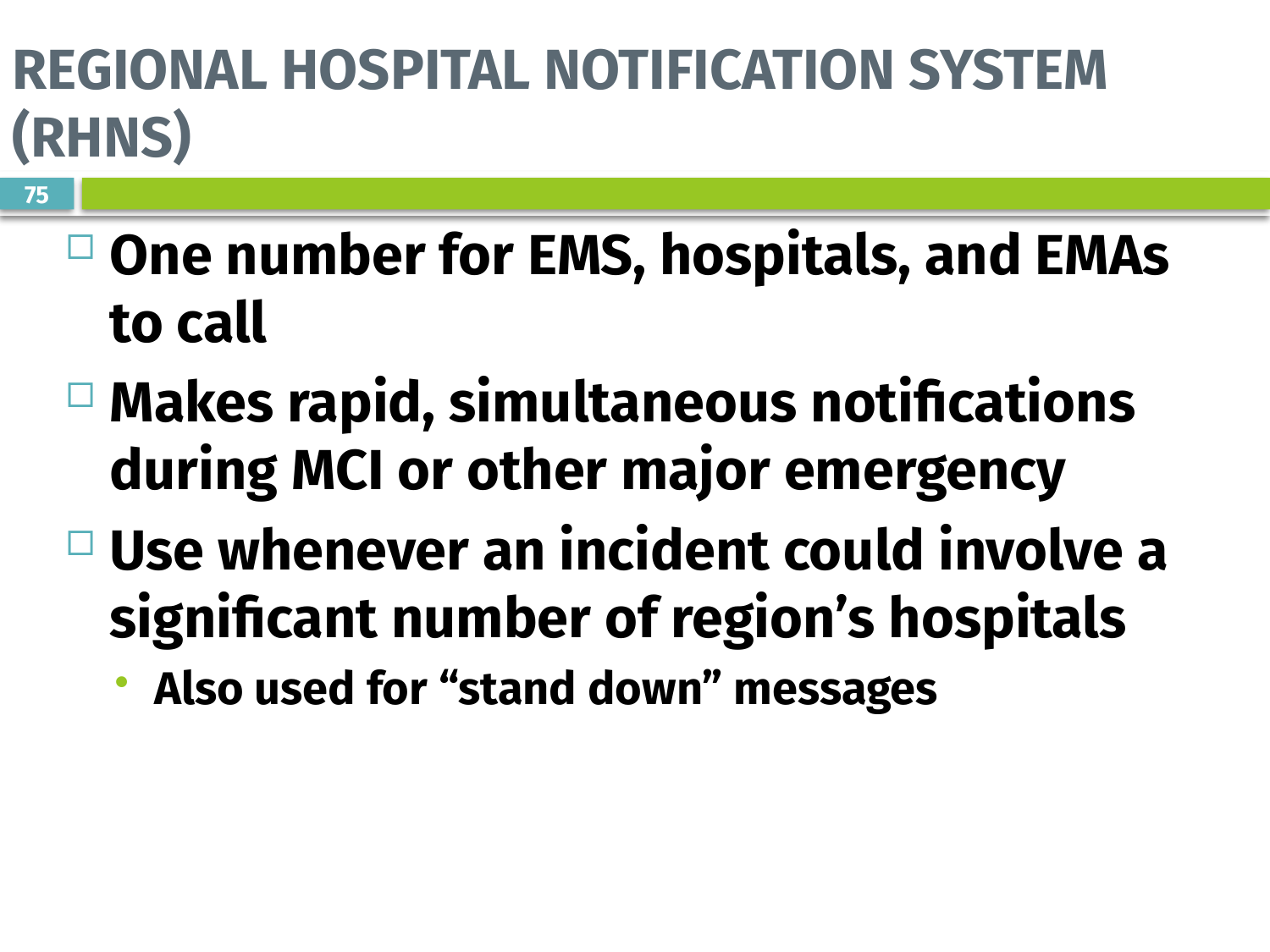

# REGIONAL HOSPITAL NOTIFICATION SYSTEM (RHNS)
75
One number for EMS, hospitals, and EMAs to call
Makes rapid, simultaneous notifications during MCI or other major emergency
Use whenever an incident could involve a significant number of region’s hospitals
Also used for “stand down” messages